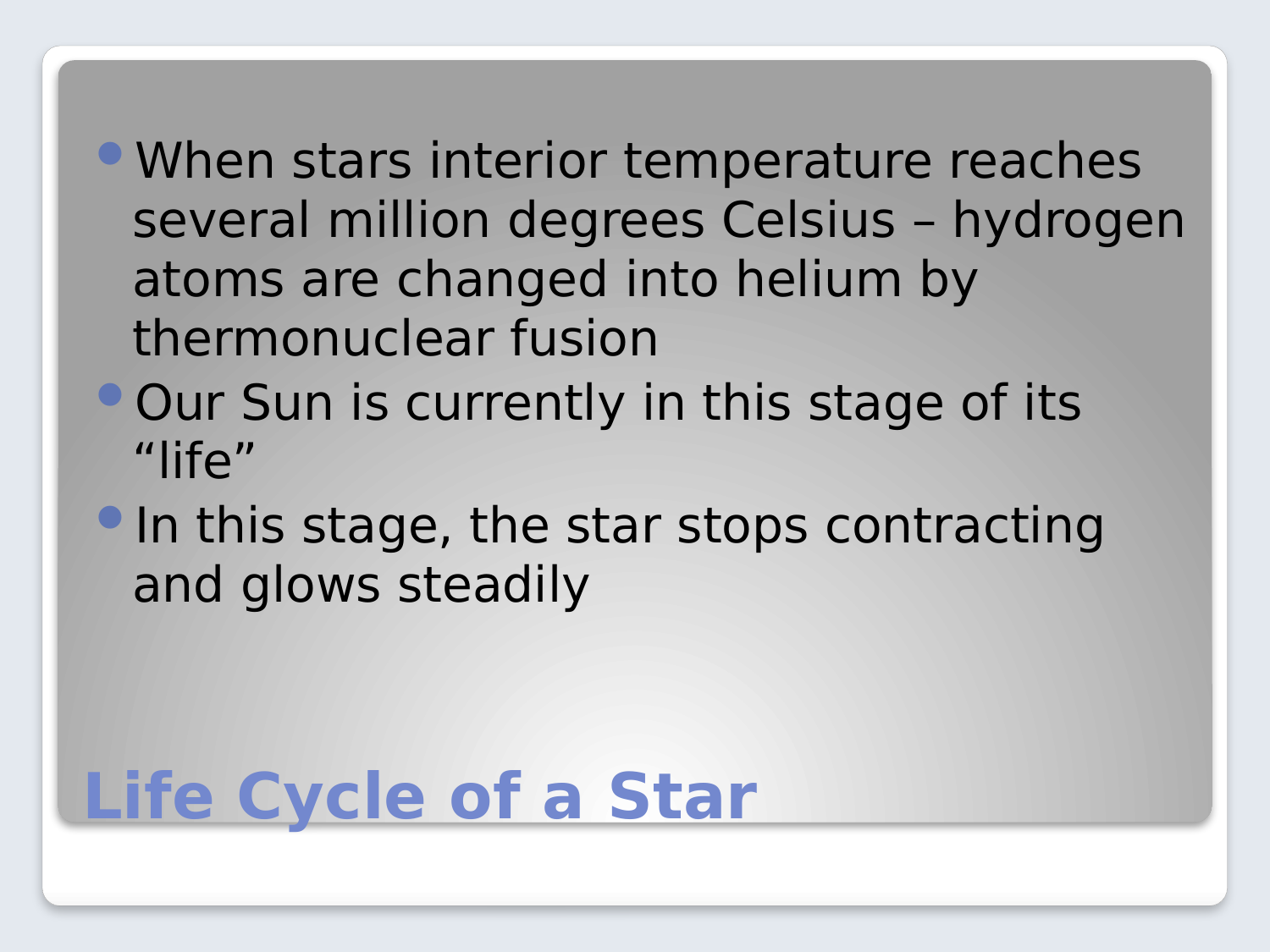

When stars interior temperature reaches several million degrees Celsius – hydrogen atoms are changed into helium by thermonuclear fusion
Our Sun is currently in this stage of its “life”
In this stage, the star stops contracting and glows steadily
# Life Cycle of a Star